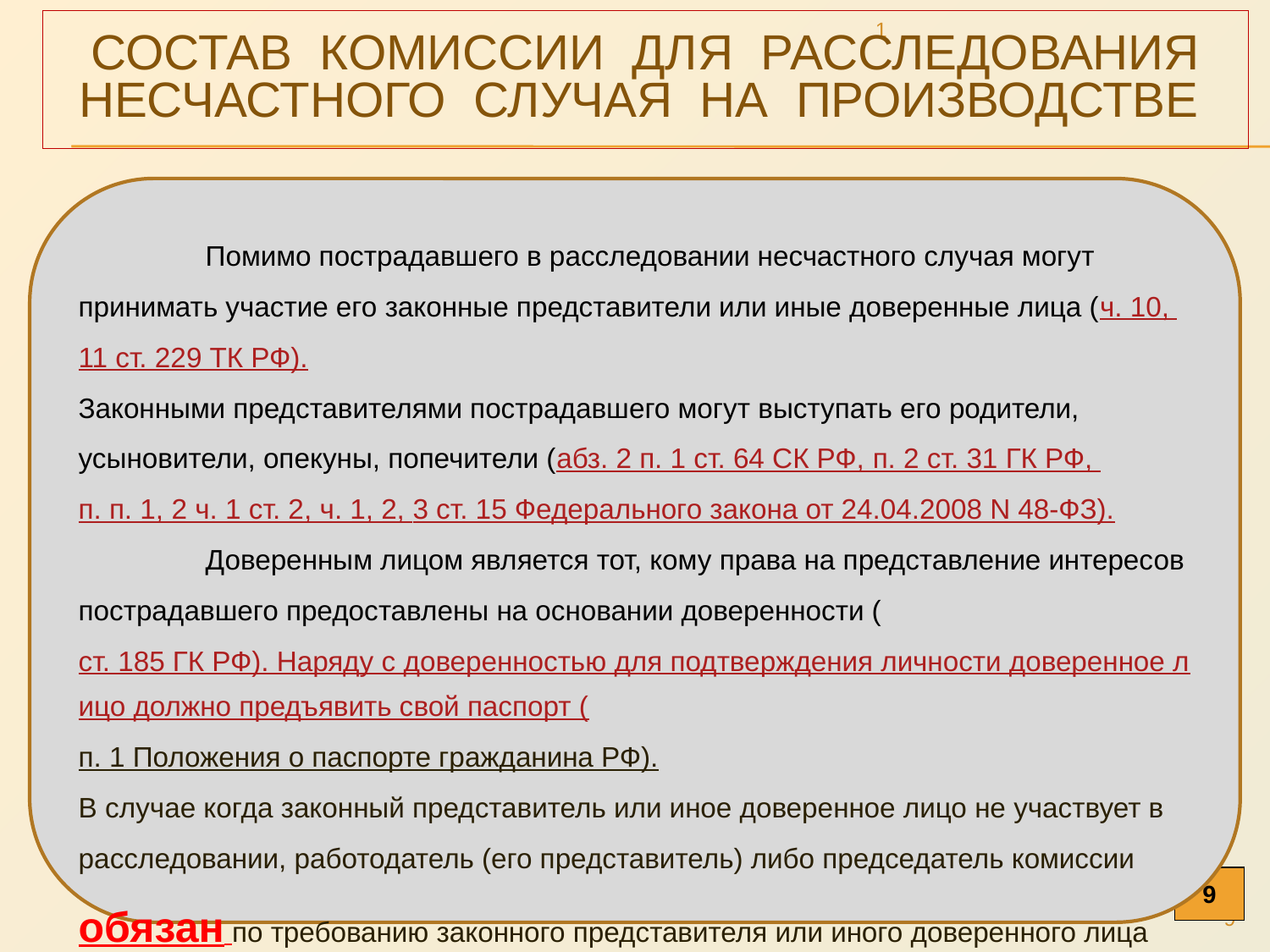

# Состав  комиссии  для  расследования несчастного  случая  на  производстве
1
	Помимо пострадавшего в расследовании несчастного случая могут принимать участие его законные представители или иные доверенные лица (ч. 10, 11 ст. 229 ТК РФ).
Законными представителями пострадавшего могут выступать его родители, усыновители, опекуны, попечители (абз. 2 п. 1 ст. 64 СК РФ, п. 2 ст. 31 ГК РФ, п. п. 1, 2 ч. 1 ст. 2, ч. 1, 2, 3 ст. 15 Федерального закона от 24.04.2008 N 48-ФЗ).
	Доверенным лицом является тот, кому права на представление интересов пострадавшего предоставлены на основании доверенности (ст. 185 ГК РФ). Наряду с доверенностью для подтверждения личности доверенное лицо должно предъявить свой паспорт (п. 1 Положения о паспорте гражданина РФ).
В случае когда законный представитель или иное доверенное лицо не участвует в расследовании, работодатель (его представитель) либо председатель комиссии обязан по требованию законного представителя или иного доверенного лица ознакомить его с материалами расследования.
9
9